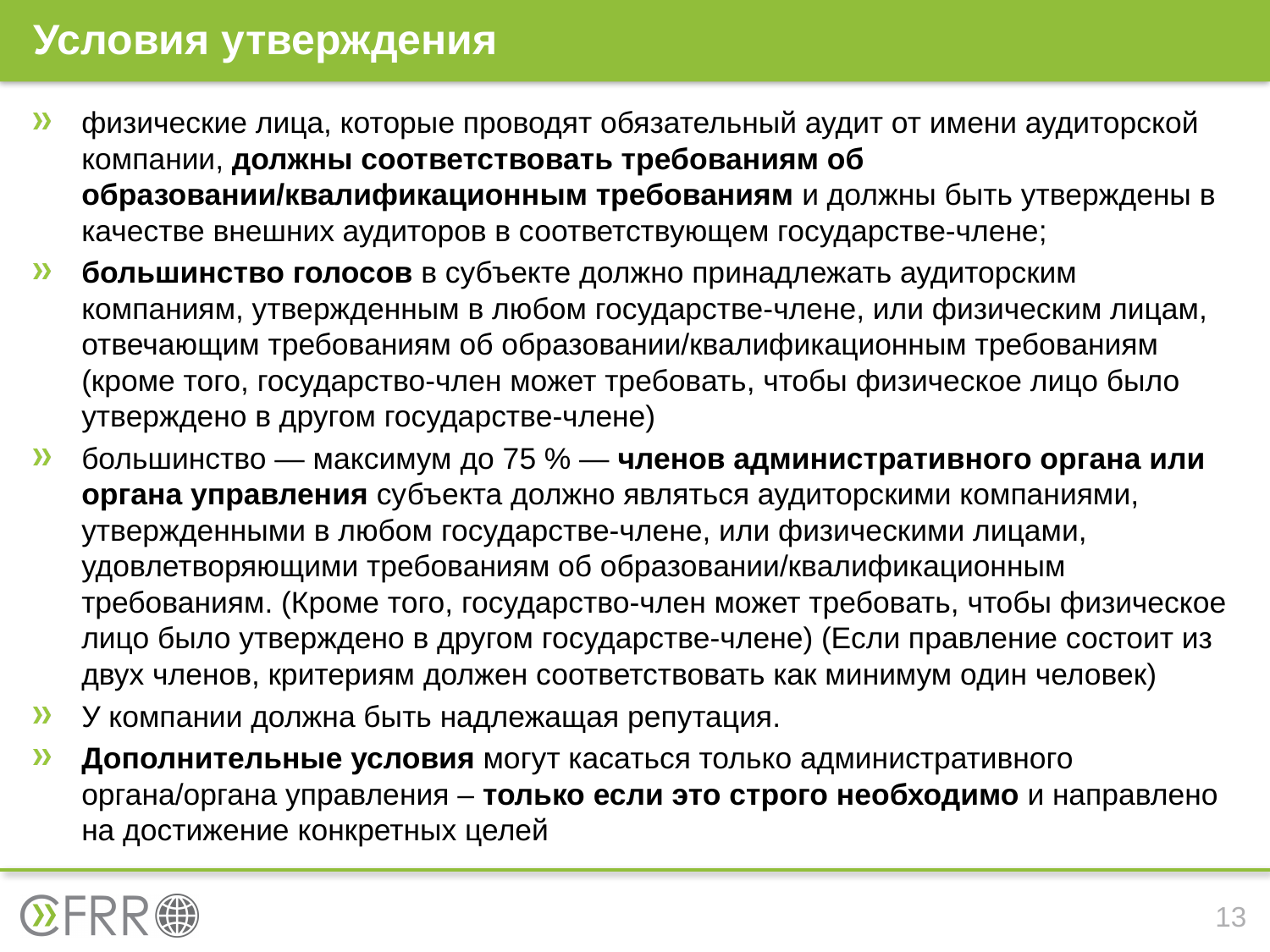

# Условия утверждения
физические лица, которые проводят обязательный аудит от имени аудиторской компании, должны соответствовать требованиям об образовании/квалификационным требованиям и должны быть утверждены в качестве внешних аудиторов в соответствующем государстве-члене;
большинство голосов в субъекте должно принадлежать аудиторским компаниям, утвержденным в любом государстве-члене, или физическим лицам, отвечающим требованиям об образовании/квалификационным требованиям (кроме того, государство-член может требовать, чтобы физическое лицо было утверждено в другом государстве-члене)
большинство — максимум до 75 % — членов административного органа или органа управления субъекта должно являться аудиторскими компаниями, утвержденными в любом государстве-члене, или физическими лицами, удовлетворяющими требованиям об образовании/квалификационным требованиям. (Кроме того, государство-член может требовать, чтобы физическое лицо было утверждено в другом государстве-члене) (Если правление состоит из двух членов, критериям должен соответствовать как минимум один человек)
У компании должна быть надлежащая репутация.
Дополнительные условия могут касаться только административного органа/органа управления – только если это строго необходимо и направлено на достижение конкретных целей
13